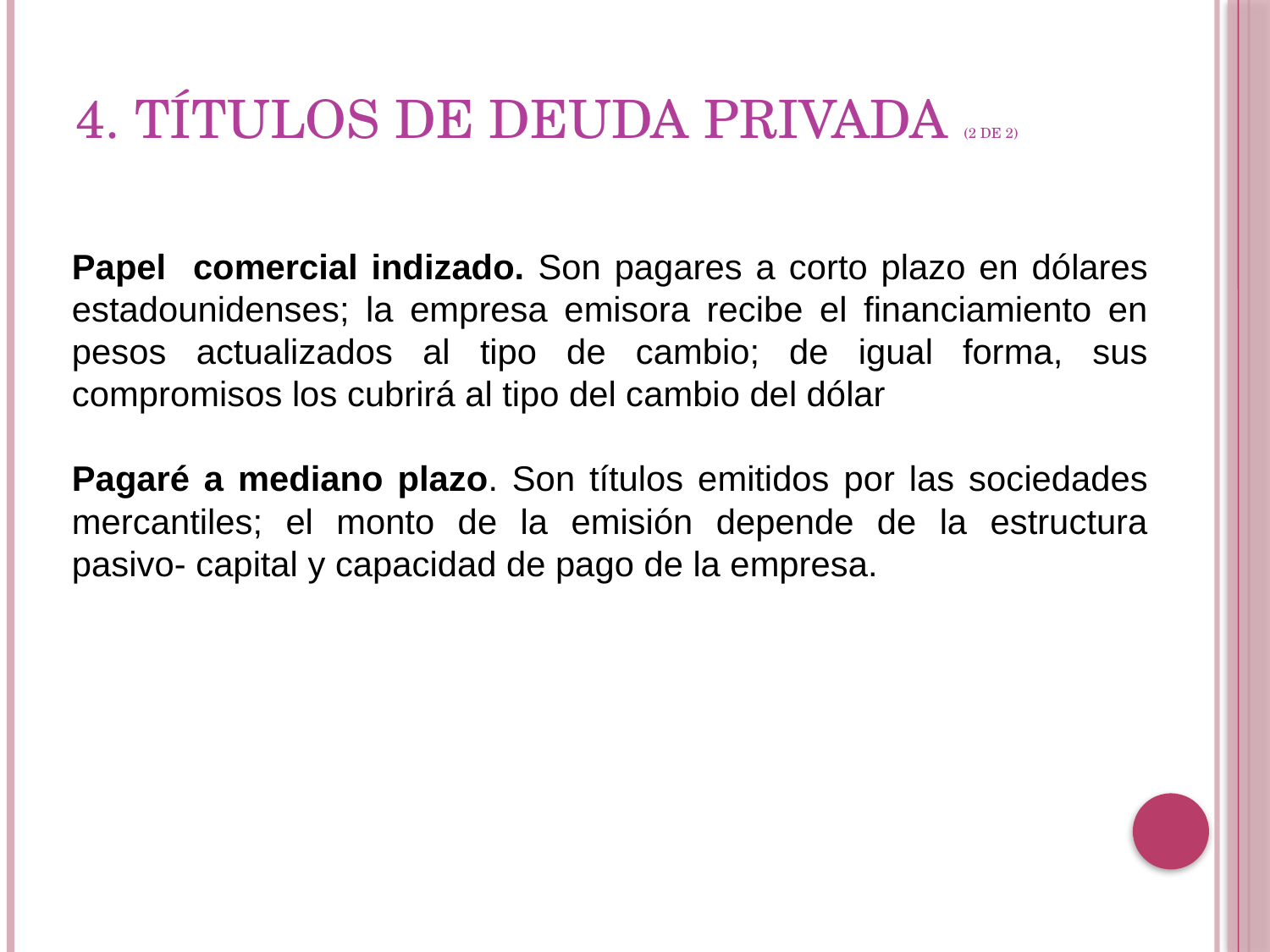

# 4. Títulos de deuda privada (2 DE 2)

Papel  comercial indizado. Son pagares a corto plazo en dólares estadounidenses; la empresa emisora recibe el financiamiento en pesos actualizados al tipo de cambio; de igual forma, sus compromisos los cubrirá al tipo del cambio del dólar

Pagaré a mediano plazo. Son títulos emitidos por las sociedades mercantiles; el monto de la emisión depende de la estructura pasivo- capital y capacidad de pago de la empresa.